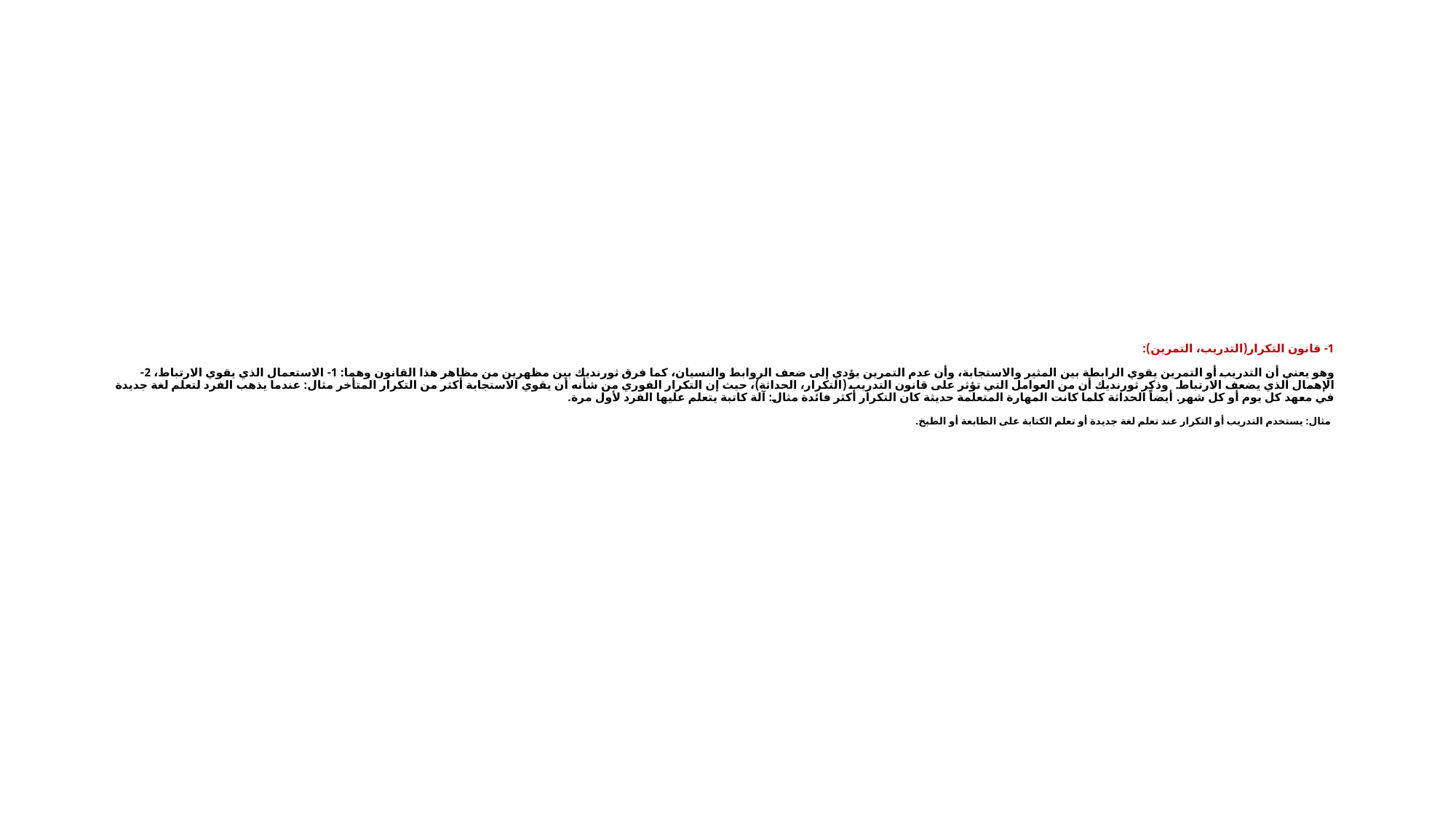

# 1- قانون التكرار(التدريب، التمرين): وهو يعني أن التدريب أو التمرين يقوي الرابطة بين المثير والاستجابة، وأن عدم التمرين يؤدي إلى ضعف الروابط والنسيان، كما فرق ثورنديك بين مظهرين من مظاهر هذا القانون وهما: 1- الاستعمال الذي يقوي الارتباط، 2- الإهمال الذي يضعف الارتباط.  وذكر ثورنديك أن من العوامل التي تؤثر على قانون التدريب (التكرار، الحداثة)، حيث إن التكرار الفوري من شأنه أن يقوي الاستجابة أكثر من التكرار المتأخر مثال: عندما يذهب الفرد لتعلم لغة جديدة في معهد كل يوم أو كل شهر. أيضاً الحداثة كلما كانت المهارة المتعلمة حديثة كان التكرار أكثر فائدة مثال: آلة كاتبة يتعلم عليها الفرد لأول مرة. مثال: يستخدم التدريب أو التكرار عند تعلم لغة جديدة أو تعلم الكتابة على الطابعة أو الطبخ.